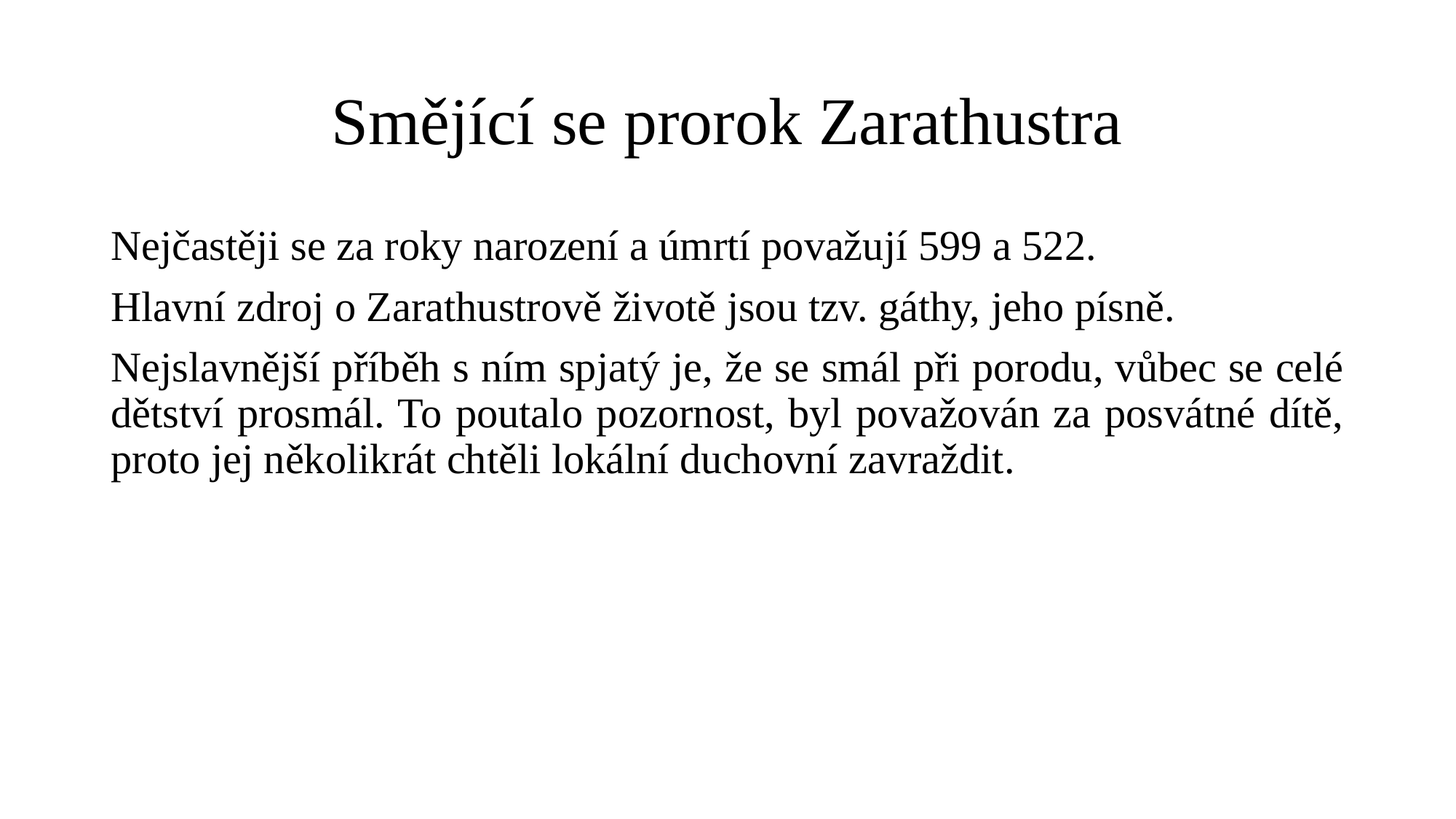

# Smějící se prorok Zarathustra
Nejčastěji se za roky narození a úmrtí považují 599 a 522.
Hlavní zdroj o Zarathustrově životě jsou tzv. gáthy, jeho písně.
Nejslavnější příběh s ním spjatý je, že se smál při porodu, vůbec se celé dětství prosmál. To poutalo pozornost, byl považován za posvátné dítě, proto jej několikrát chtěli lokální duchovní zavraždit.